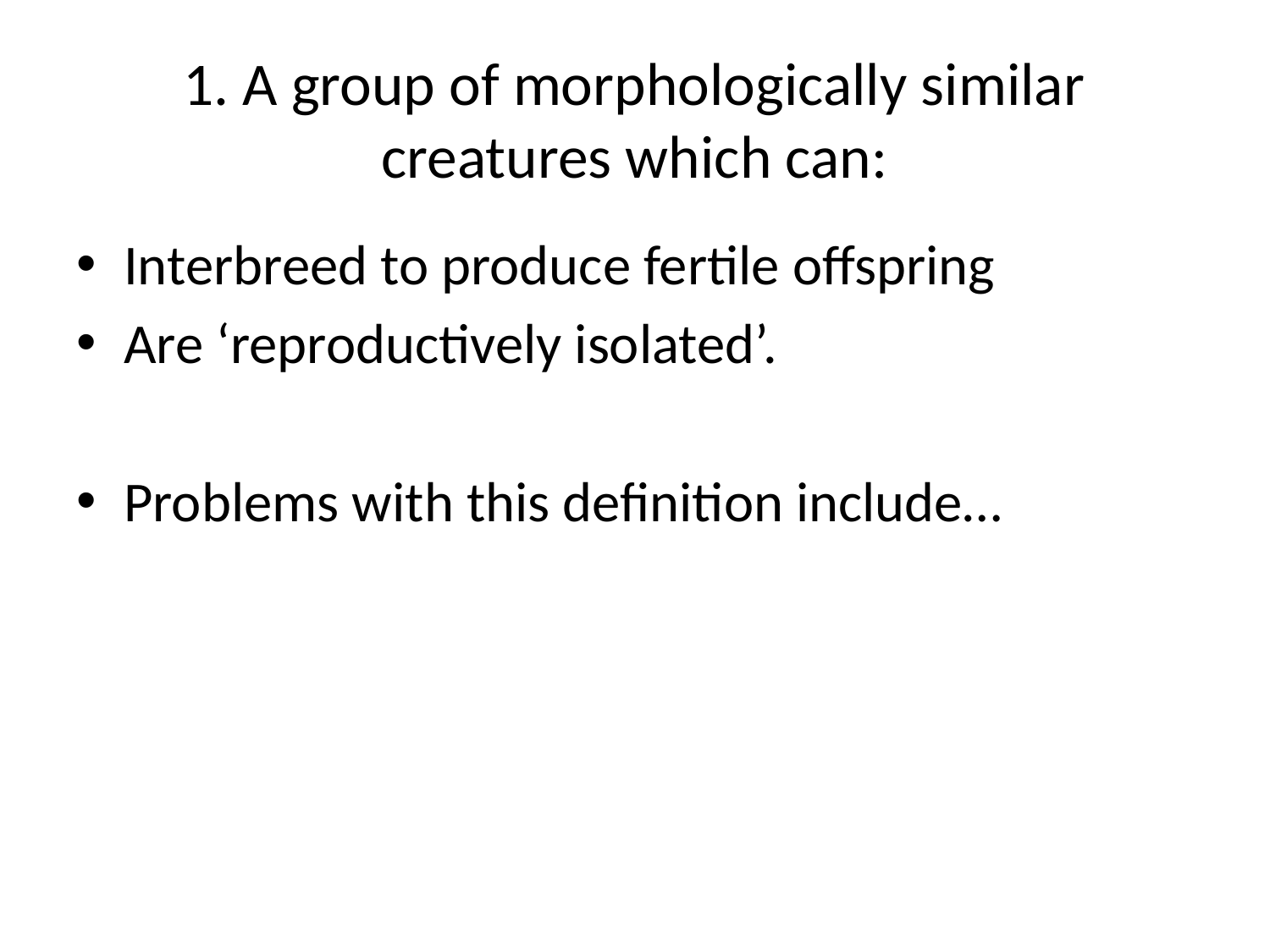

# 1. A group of morphologically similar creatures which can:
Interbreed to produce fertile offspring
Are ‘reproductively isolated’.

Problems with this definition include…